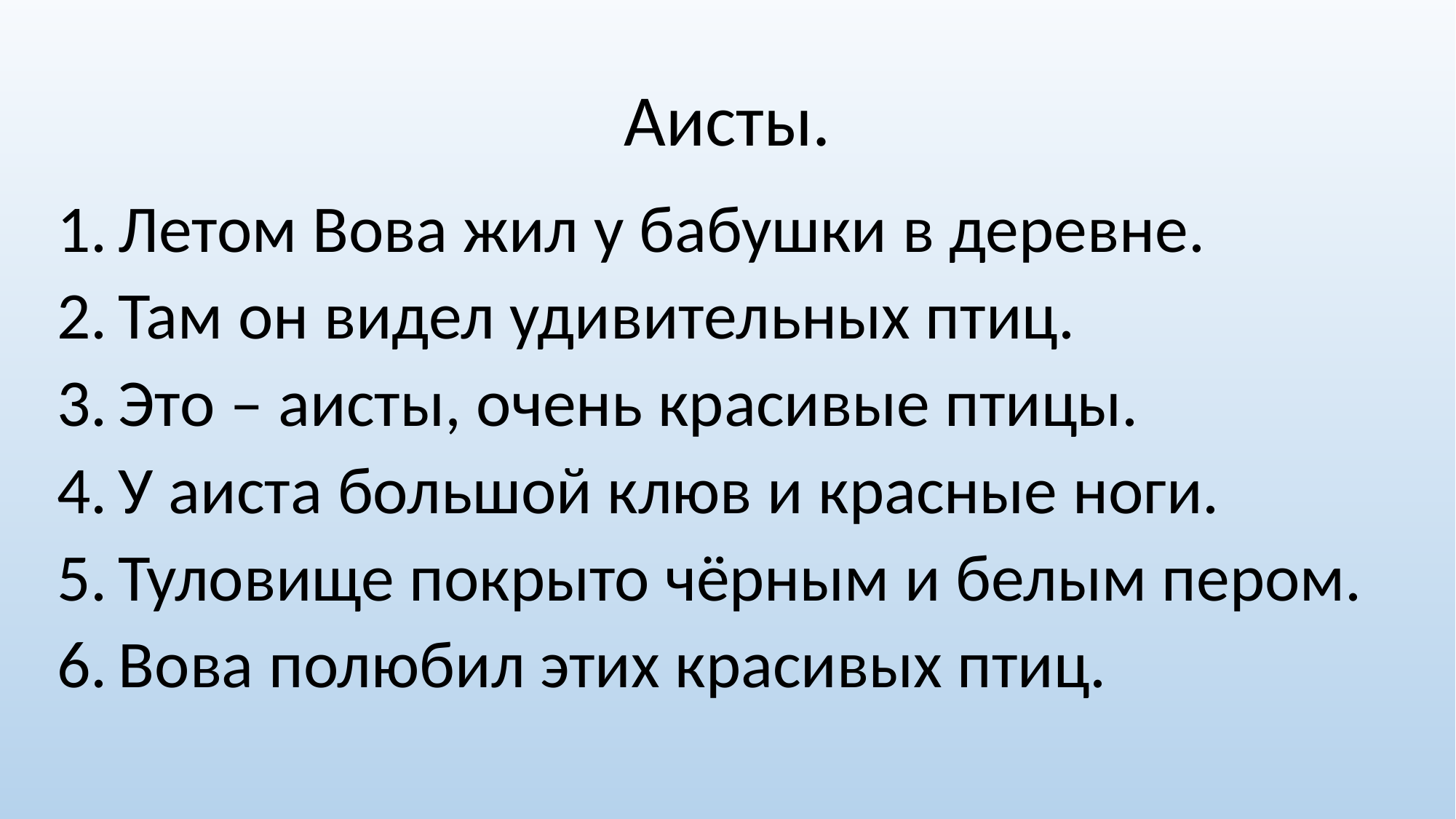

# Аисты.
Летом Вова жил у бабушки в деревне.
Там он видел удивительных птиц.
Это – аисты, очень красивые птицы.
У аиста большой клюв и красные ноги.
Туловище покрыто чёрным и белым пером.
Вова полюбил этих красивых птиц.